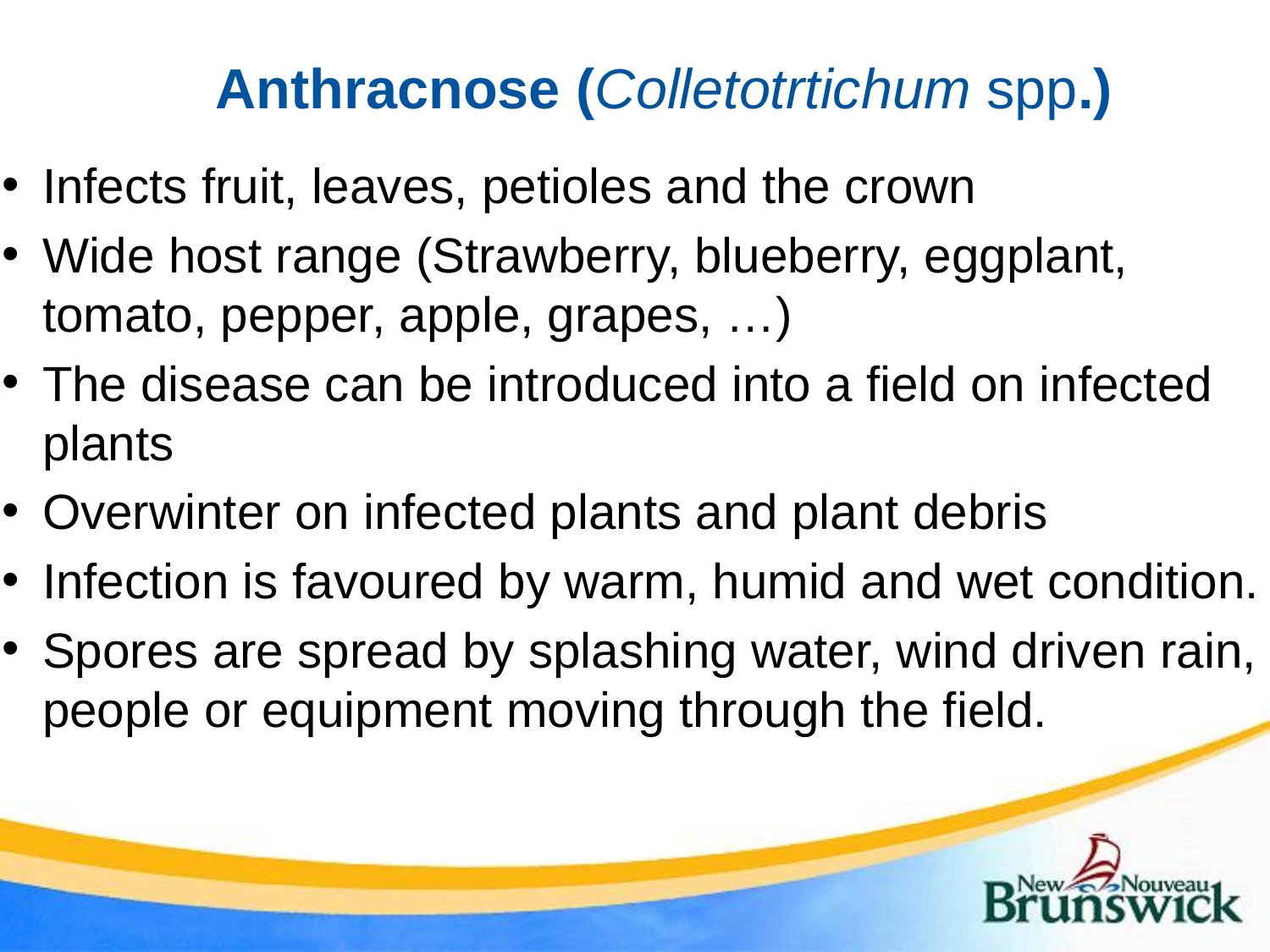

# Anthracnose (Colletotrtichum spp.)
Infects fruit, leaves, petioles and the crown
Wide host range (Strawberry, blueberry, eggplant, tomato, pepper, apple, grapes, …)
The disease can be introduced into a field on infected plants
Overwinter on infected plants and plant debris
Infection is favoured by warm, humid and wet condition.
Spores are spread by splashing water, wind driven rain, people or equipment moving through the field.